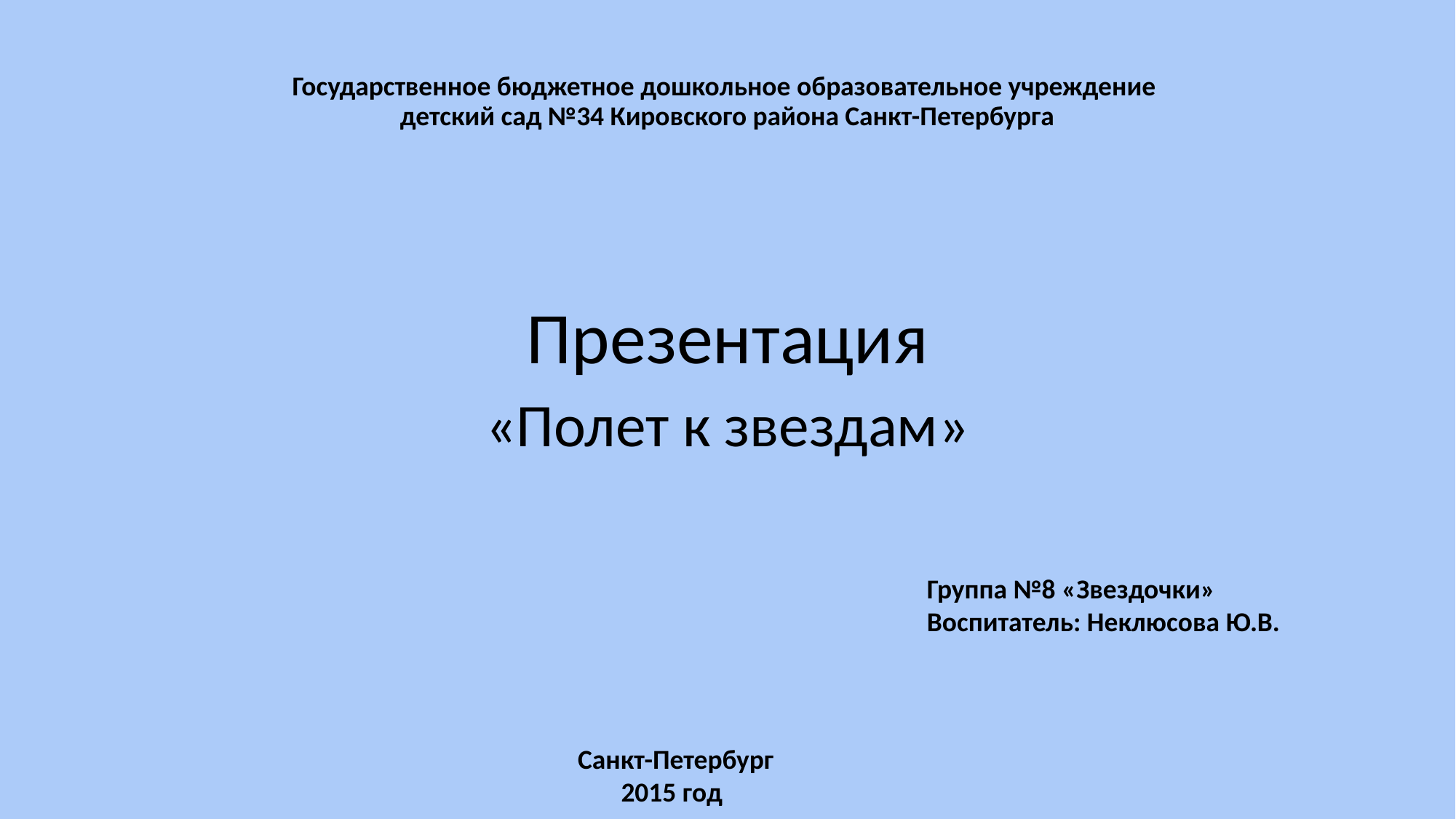

# Государственное бюджетное дошкольное образовательное учреждение детский сад №34 Кировского района Санкт-Петербурга
Презентация
«Полет к звездам»
Группа №8 «Звездочки»
Воспитатель: Неклюсова Ю.В.
Санкт-Петербург
       2015 год